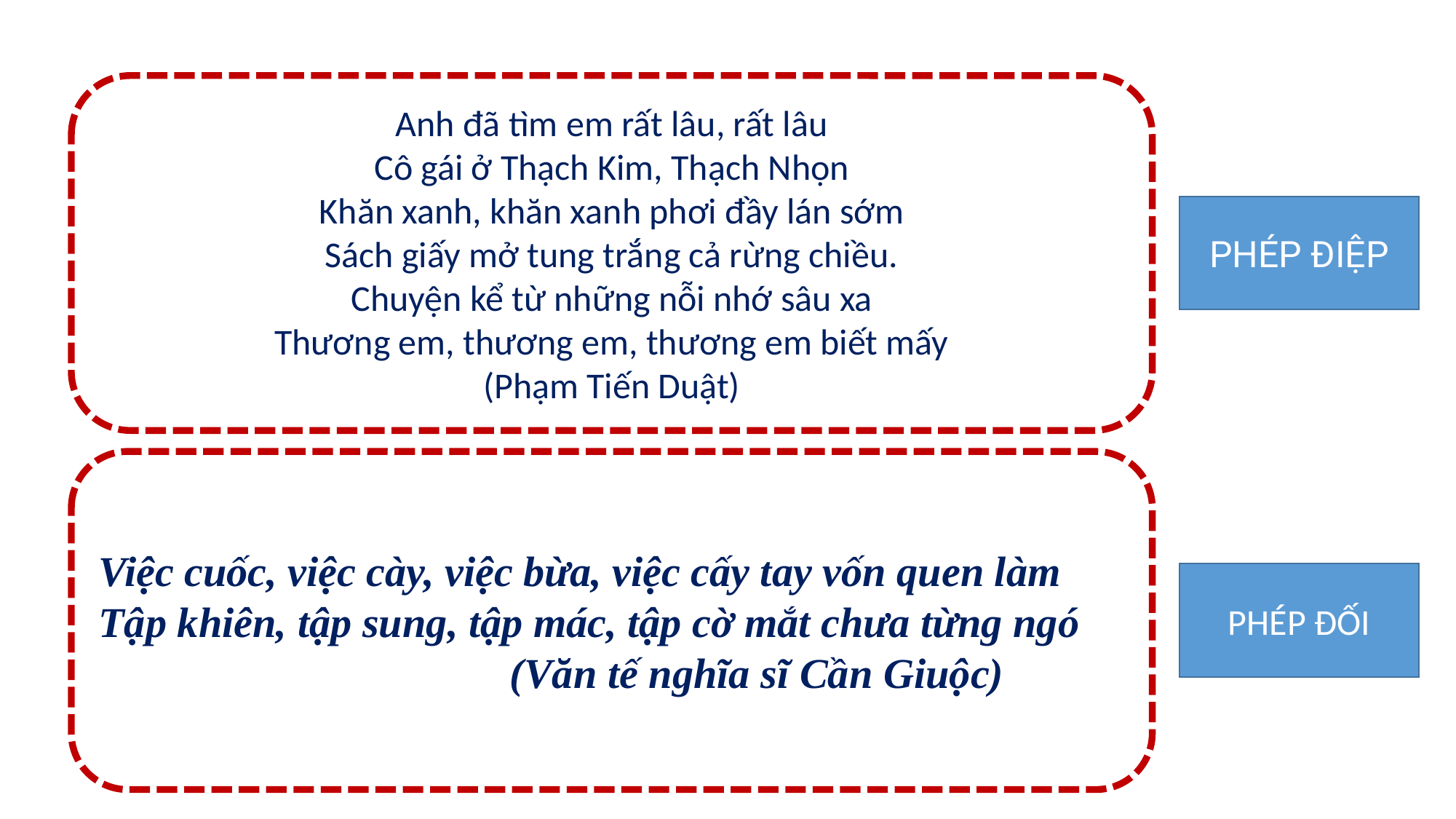

Anh đã tìm em rất lâu, rất lâu
Cô gái ở Thạch Kim, Thạch Nhọn
Khăn xanh, khăn xanh phơi đầy lán sớm
Sách giấy mở tung trắng cả rừng chiều.
Chuyện kể từ những nỗi nhớ sâu xa
Thương em, thương em, thương em biết mấy
(Phạm Tiến Duật)
PHÉP ĐIỆP
Việc cuốc, việc cày, việc bừa, việc cấy tay vốn quen làm
Tập khiên, tập sung, tập mác, tập cờ mắt chưa từng ngó
                                       (Văn tế nghĩa sĩ Cần Giuộc)
PHÉP ĐỐI